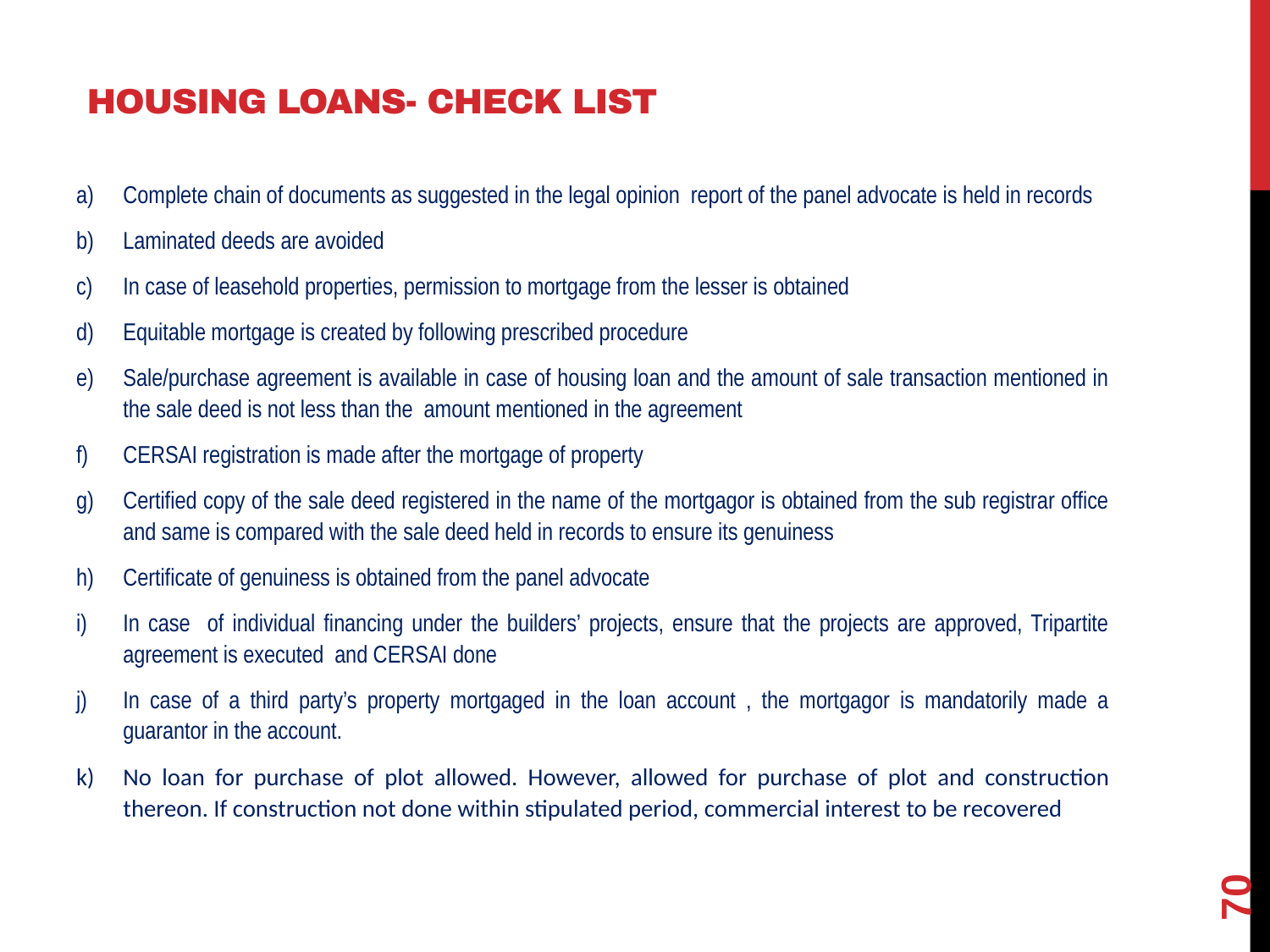

# Housing Loans- Check List

Complete chain of documents as suggested in the legal opinion  report of the panel advocate is held in records
Laminated deeds are avoided
In case of leasehold properties, permission to mortgage from the lesser is obtained
Equitable mortgage is created by following prescribed procedure
Sale/purchase agreement is available in case of housing loan and the amount of sale transaction mentioned in the sale deed is not less than the  amount mentioned in the agreement
CERSAI registration is made after the mortgage of property
Certified copy of the sale deed registered in the name of the mortgagor is obtained from the sub registrar office and same is compared with the sale deed held in records to ensure its genuiness
Certificate of genuiness is obtained from the panel advocate
In case  of individual financing under the builders’ projects, ensure that the projects are approved, Tripartite agreement is executed  and CERSAI done
In case of a third party’s property mortgaged in the loan account , the mortgagor is mandatorily made a guarantor in the account.
No loan for purchase of plot allowed. However, allowed for purchase of plot and construction thereon. If construction not done within stipulated period, commercial interest to be recovered

70